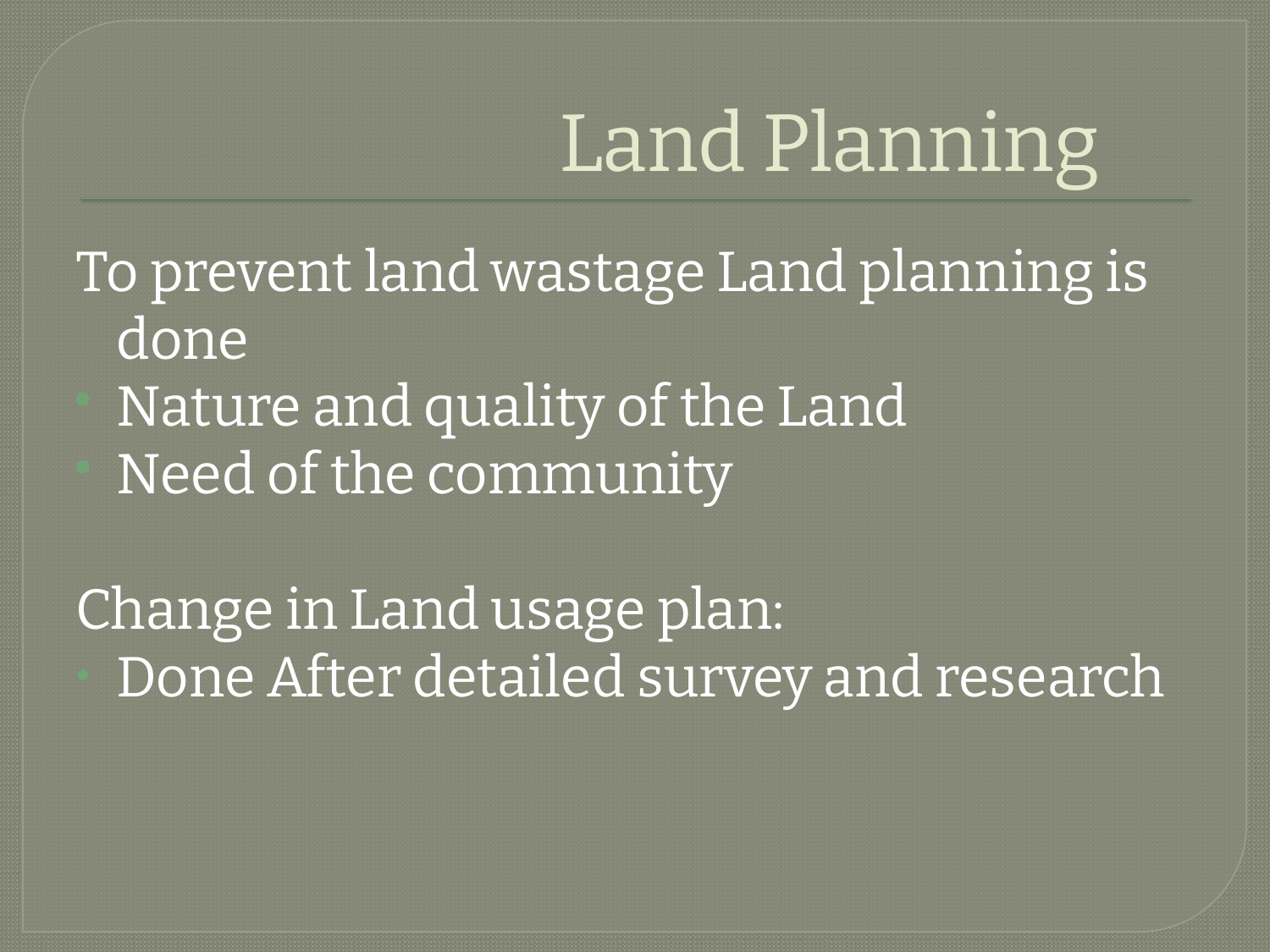

# Land Planning
To prevent land wastage Land planning is    done
Nature and quality of the Land
Need of the community

Change in Land usage plan:
Done After detailed survey and research